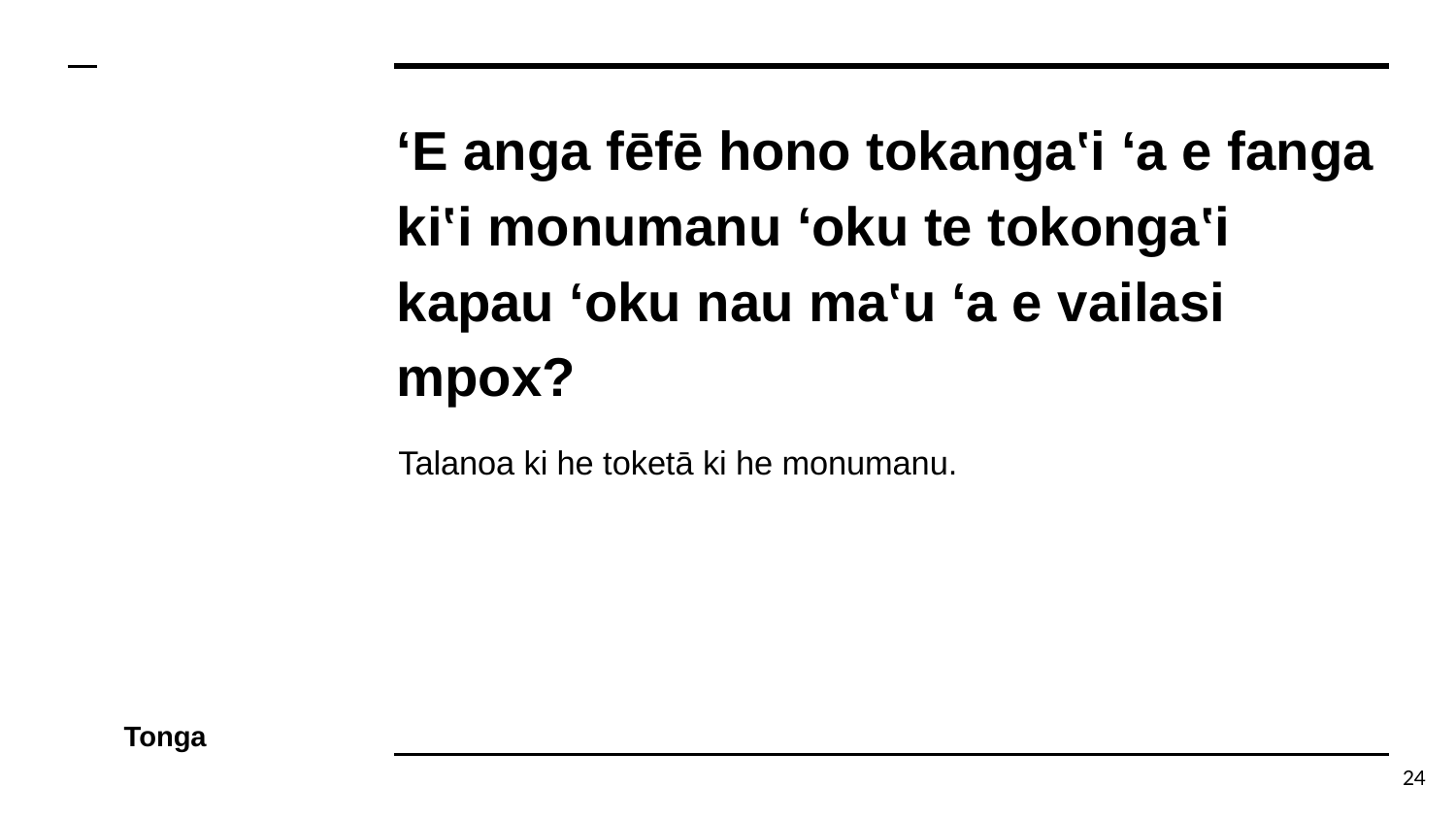

# ‘E anga fēfē hono tokanga‛i ‘a e fanga ki‛i monumanu ‘oku te tokonga‛i kapau ‘oku nau ma‛u ‘a e vailasi mpox?
Talanoa ki he toketā ki he monumanu.
Tonga
24